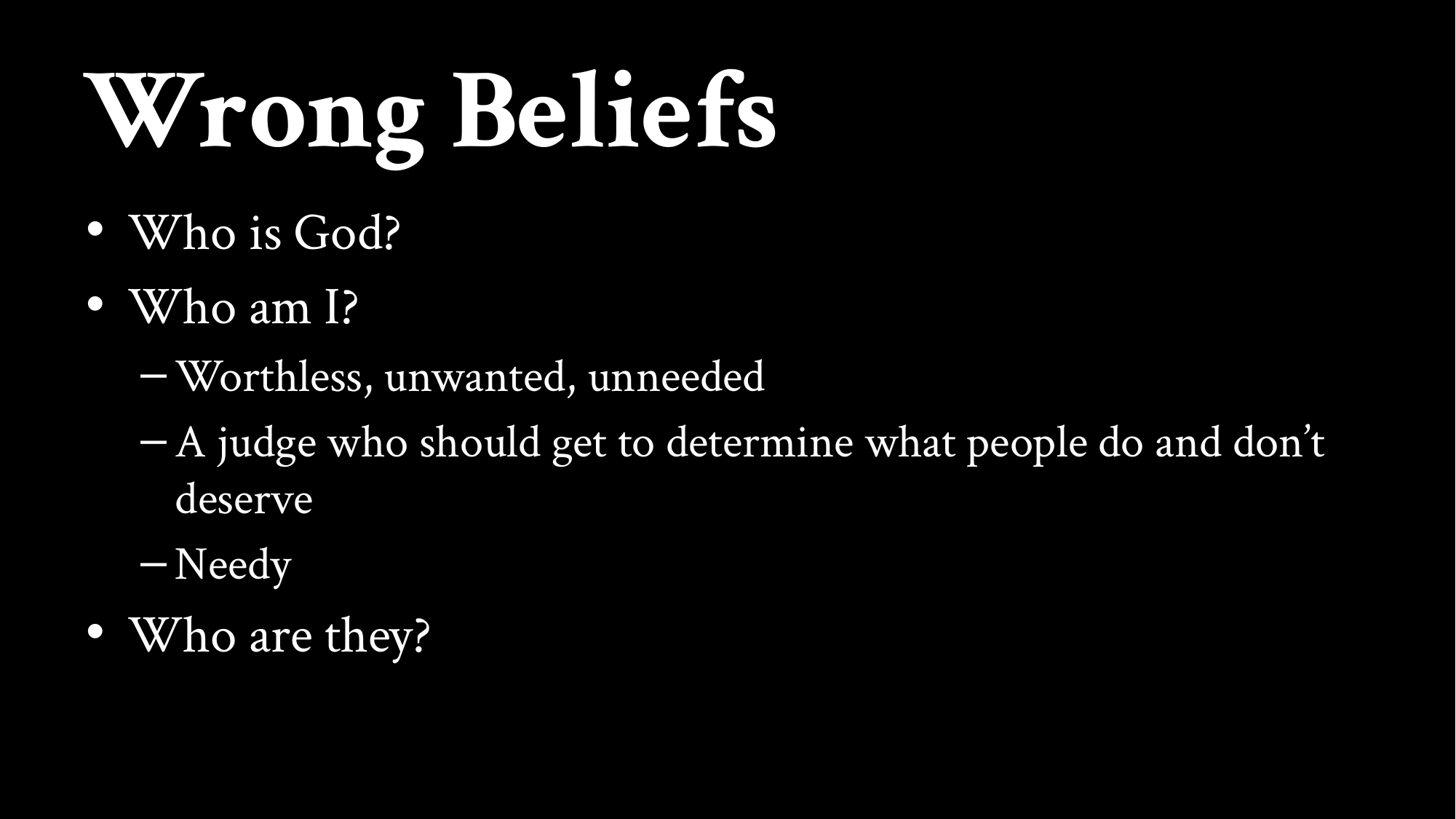

# Wrong Beliefs
Who is God?
Who am I?
Worthless, unwanted, unneeded
A judge who should get to determine what people do and don’t deserve
Needy
Who are they?